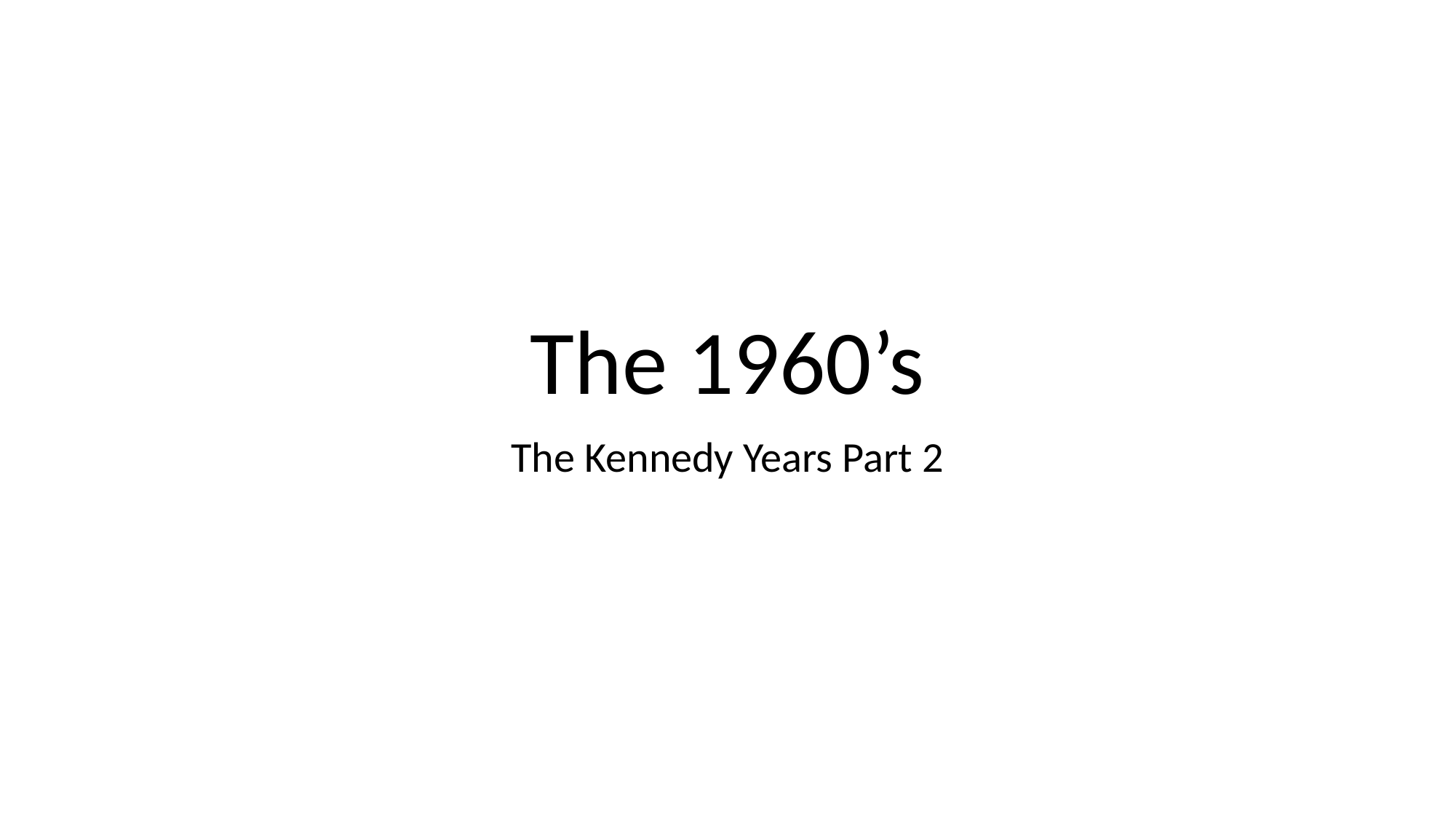

# The 1960’s
The Kennedy Years Part 2